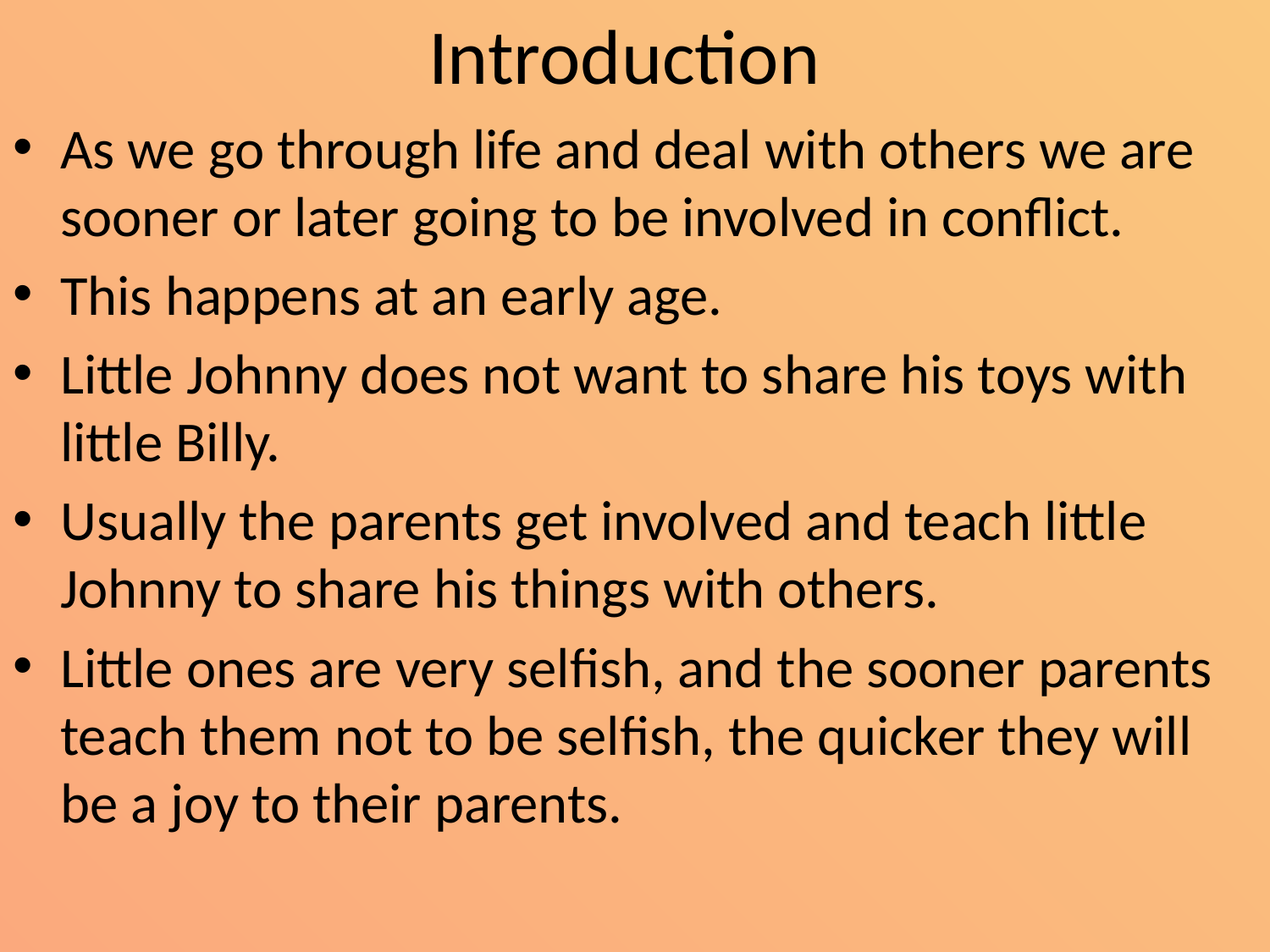

# Introduction
As we go through life and deal with others we are sooner or later going to be involved in conflict.
This happens at an early age.
Little Johnny does not want to share his toys with little Billy.
Usually the parents get involved and teach little Johnny to share his things with others.
Little ones are very selfish, and the sooner parents teach them not to be selfish, the quicker they will be a joy to their parents.